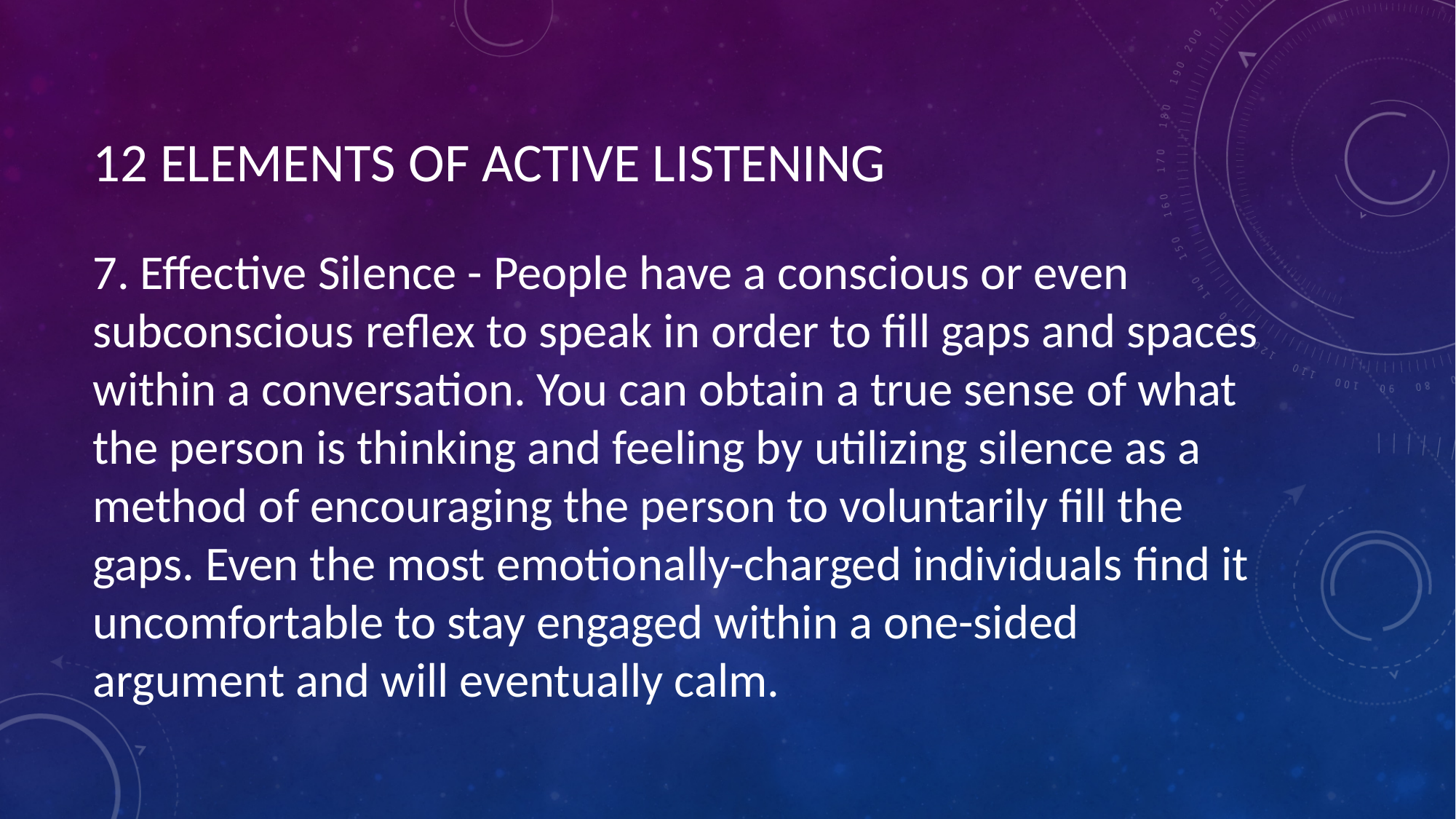

# 12 ELEMENTS OF ACTIVE LISTENING
7. Effective Silence - People have a conscious or even subconscious reflex to speak in order to fill gaps and spaces within a conversation. You can obtain a true sense of what the person is thinking and feeling by utilizing silence as a method of encouraging the person to voluntarily fill the gaps. Even the most emotionally-charged individuals find it uncomfortable to stay engaged within a one-sided argument and will eventually calm.